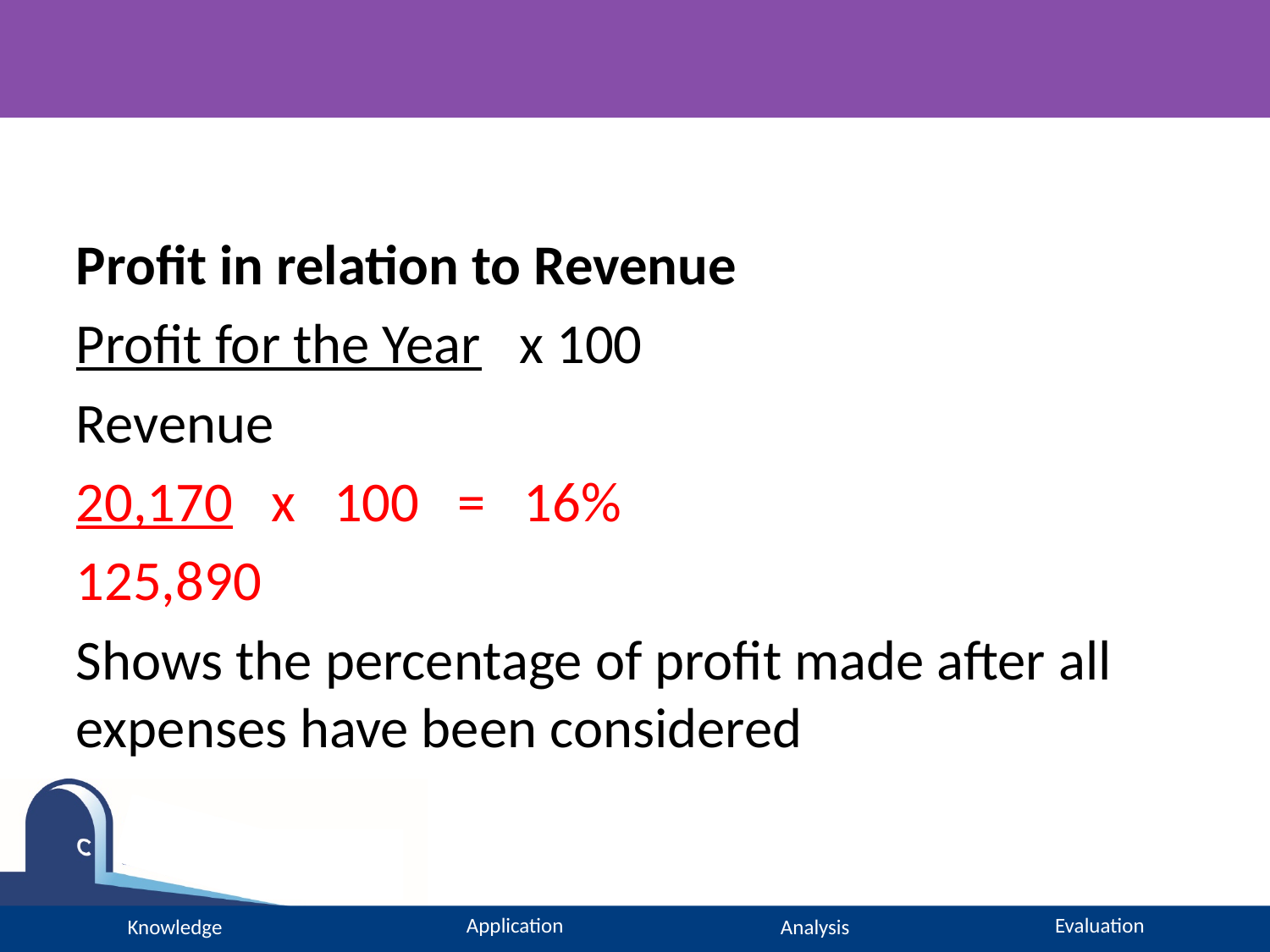

#
Profit in relation to Revenue
Profit for the Year   x 100
Revenue
20,170   x   100   =   16%
125,890
Shows the percentage of profit made after all expenses have been considered